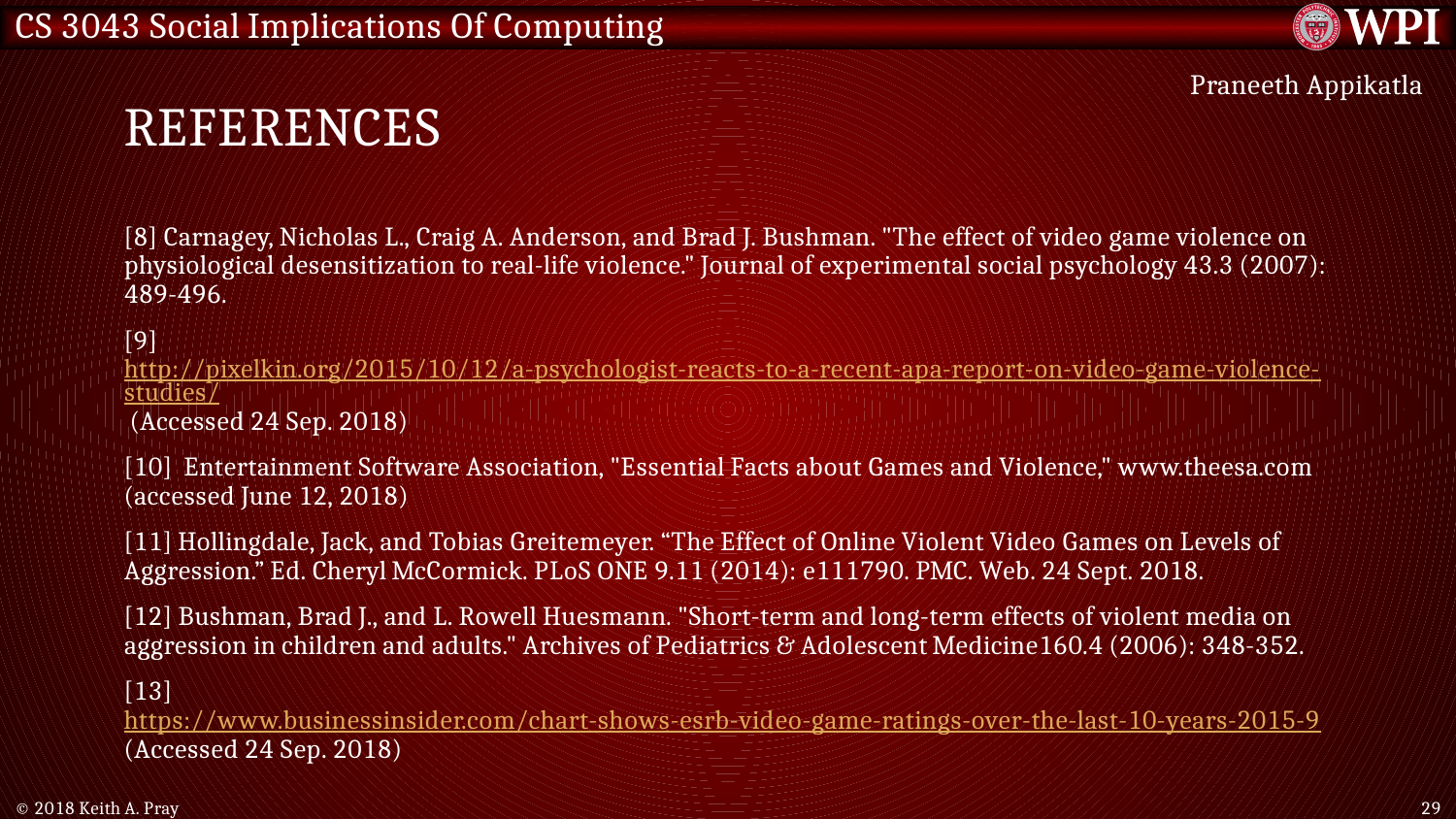

# References
Praneeth Appikatla
[8] Carnagey, Nicholas L., Craig A. Anderson, and Brad J. Bushman. "The effect of video game violence on physiological desensitization to real-life violence." Journal of experimental social psychology 43.3 (2007): 489-496.
[9] http://pixelkin.org/2015/10/12/a-psychologist-reacts-to-a-recent-apa-report-on-video-game-violence-studies/ (Accessed 24 Sep. 2018)
[10]  Entertainment Software Association, "Essential Facts about Games and Violence," www.theesa.com (accessed June 12, 2018)
[11] Hollingdale, Jack, and Tobias Greitemeyer. “The Effect of Online Violent Video Games on Levels of Aggression.” Ed. Cheryl McCormick. PLoS ONE 9.11 (2014): e111790. PMC. Web. 24 Sept. 2018.
[12] Bushman, Brad J., and L. Rowell Huesmann. "Short-term and long-term effects of violent media on aggression in children and adults." Archives of Pediatrics & Adolescent Medicine160.4 (2006): 348-352.
[13] https://www.businessinsider.com/chart-shows-esrb-video-game-ratings-over-the-last-10-years-2015-9 (Accessed 24 Sep. 2018)

© 2018 Keith A. Pray
29